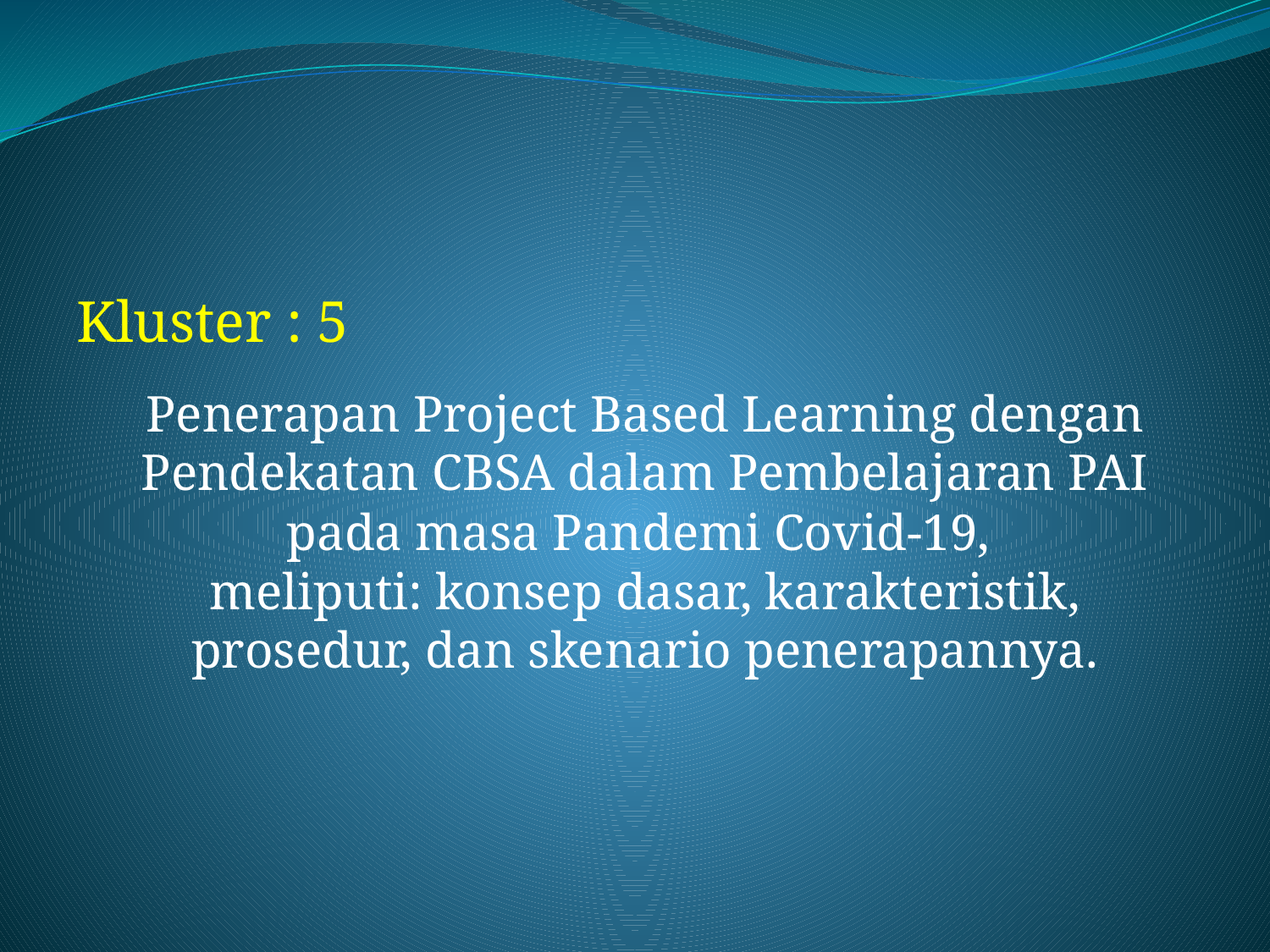

Kluster : 5
Penerapan Project Based Learning dengan Pendekatan CBSA dalam Pembelajaran PAI pada masa Pandemi Covid-19,
meliputi: konsep dasar, karakteristik, prosedur, dan skenario penerapannya.